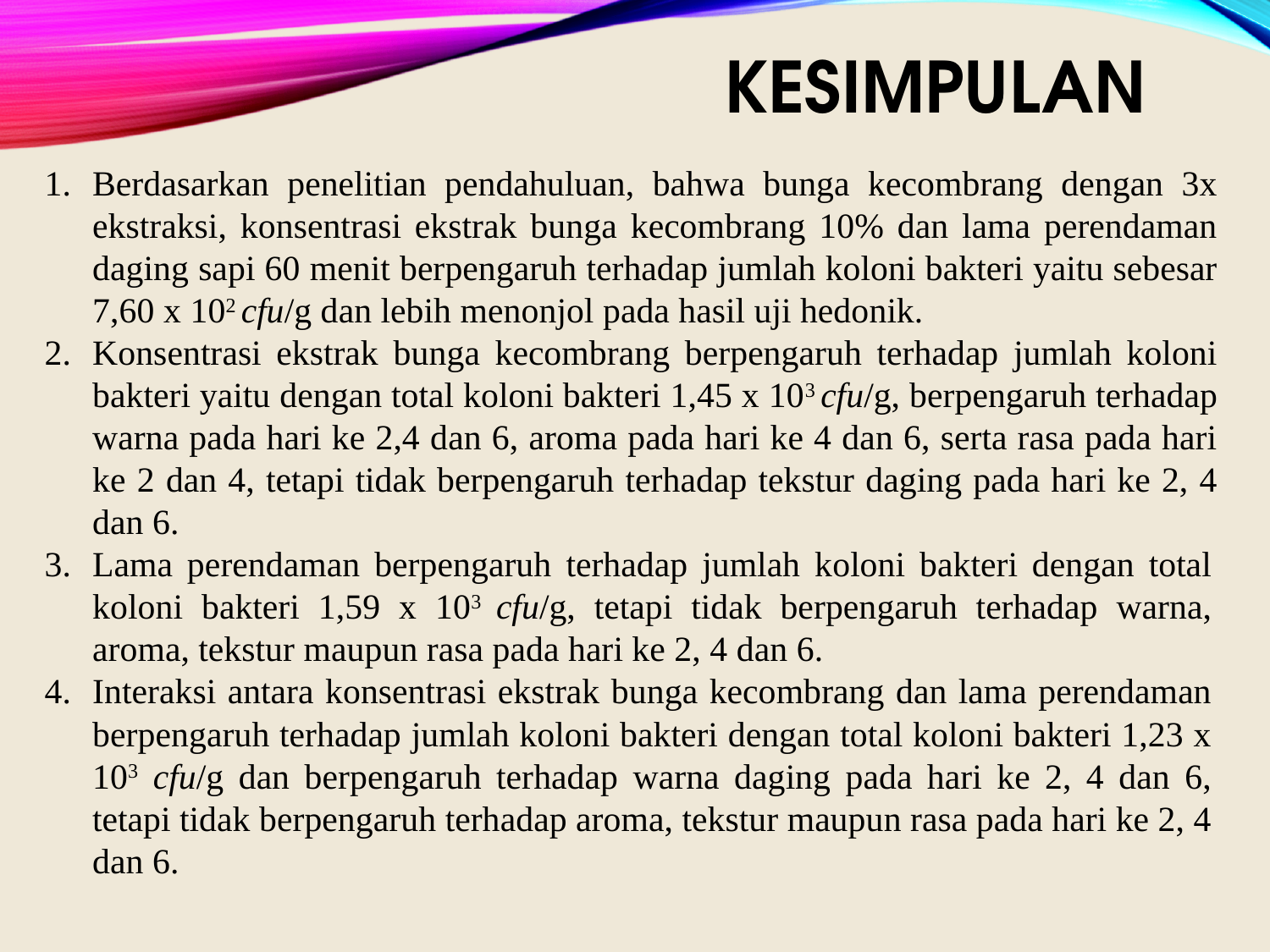

# KESIMPULAN
Berdasarkan penelitian pendahuluan, bahwa bunga kecombrang dengan 3x ekstraksi, konsentrasi ekstrak bunga kecombrang 10% dan lama perendaman daging sapi 60 menit berpengaruh terhadap jumlah koloni bakteri yaitu sebesar 7,60 x 102 cfu/g dan lebih menonjol pada hasil uji hedonik.
Konsentrasi ekstrak bunga kecombrang berpengaruh terhadap jumlah koloni bakteri yaitu dengan total koloni bakteri 1,45 x 103 cfu/g, berpengaruh terhadap warna pada hari ke 2,4 dan 6, aroma pada hari ke 4 dan 6, serta rasa pada hari ke 2 dan 4, tetapi tidak berpengaruh terhadap tekstur daging pada hari ke 2, 4 dan 6.
Lama perendaman berpengaruh terhadap jumlah koloni bakteri dengan total koloni bakteri 1,59 x 103 cfu/g, tetapi tidak berpengaruh terhadap warna, aroma, tekstur maupun rasa pada hari ke 2, 4 dan 6.
Interaksi antara konsentrasi ekstrak bunga kecombrang dan lama perendaman berpengaruh terhadap jumlah koloni bakteri dengan total koloni bakteri 1,23 x 103 cfu/g dan berpengaruh terhadap warna daging pada hari ke 2, 4 dan 6, tetapi tidak berpengaruh terhadap aroma, tekstur maupun rasa pada hari ke 2, 4 dan 6.